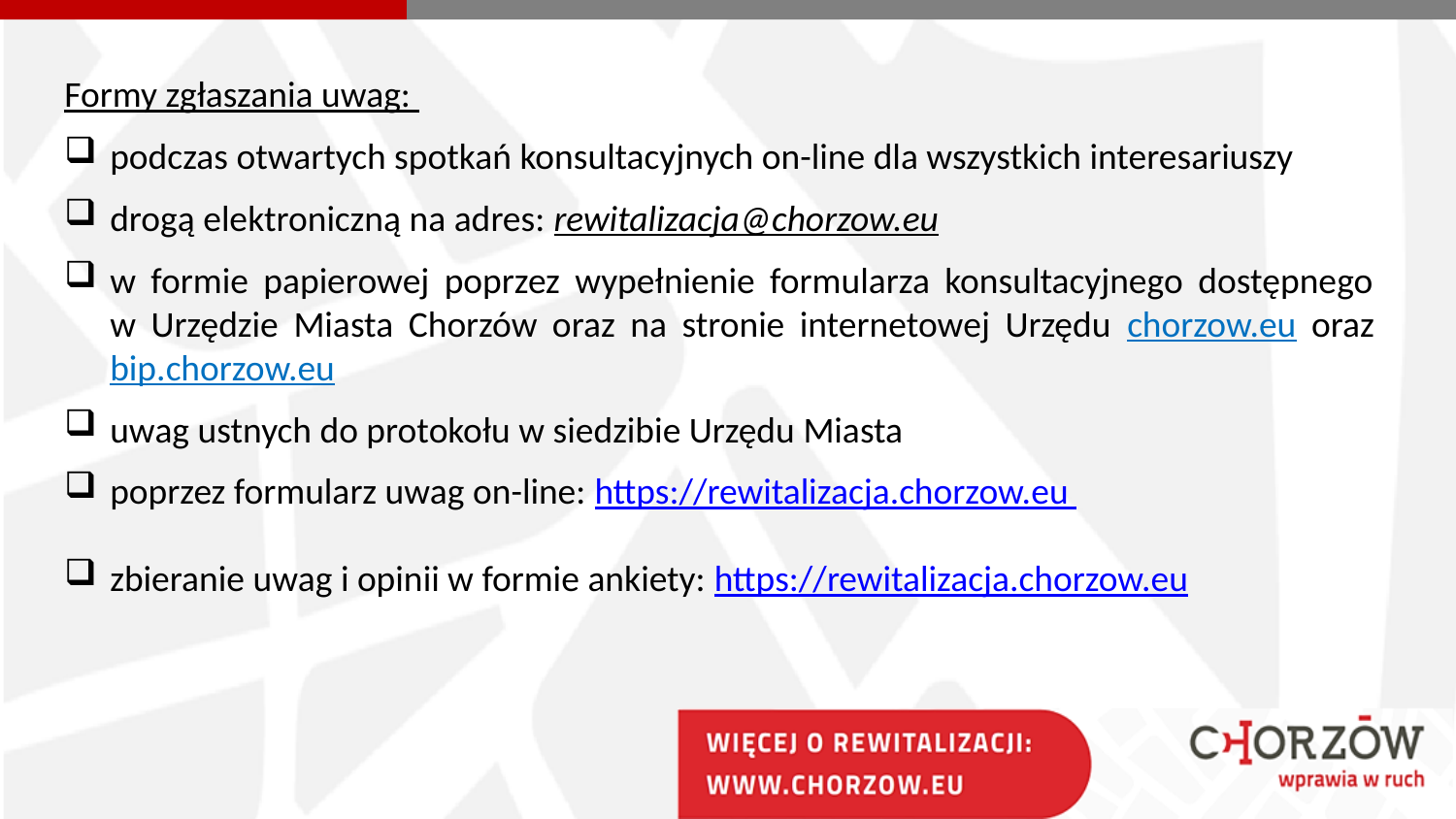

Formy zgłaszania uwag:
podczas otwartych spotkań konsultacyjnych on-line dla wszystkich interesariuszy
drogą elektroniczną na adres: rewitalizacja@chorzow.eu
w formie papierowej poprzez wypełnienie formularza konsultacyjnego dostępnego
w Urzędzie Miasta Chorzów oraz na stronie internetowej Urzędu chorzow.eu oraz bip.chorzow.eu
uwag ustnych do protokołu w siedzibie Urzędu Miasta
poprzez formularz uwag on-line: https://rewitalizacja.chorzow.eu

zbieranie uwag i opinii w formie ankiety: https://rewitalizacja.chorzow.eu